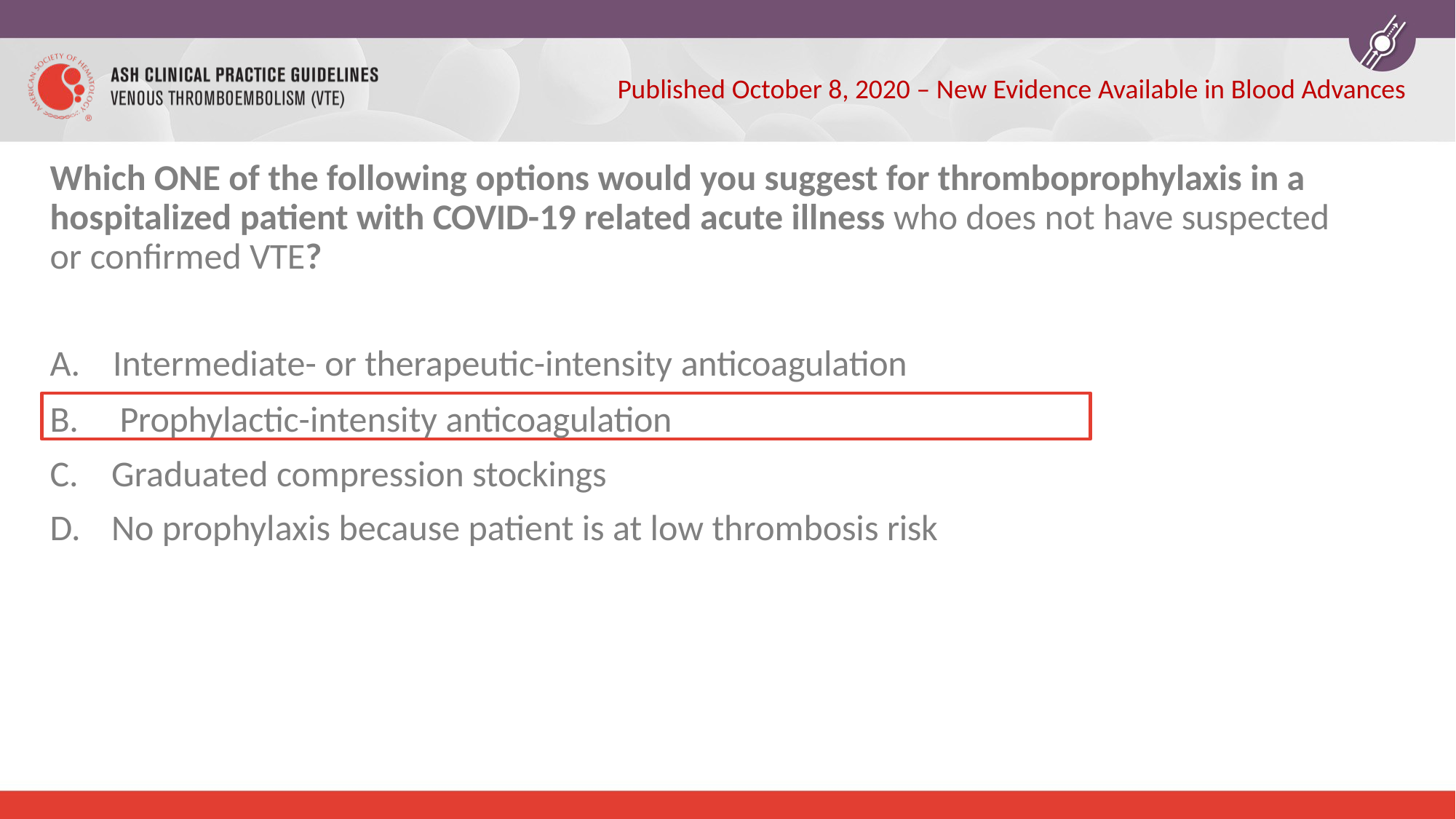

# Published October 8, 2020 – New Evidence Available in Blood Advances
Which ONE of the following options would you suggest for thromboprophylaxis in a hospitalized patient with COVID-19 related acute illness who does not have suspected or confirmed VTE?

A.	Intermediate- or therapeutic-intensity anticoagulation
B.	Prophylactic-intensity anticoagulation
Graduated compression stockings
No prophylaxis because patient is at low thrombosis risk